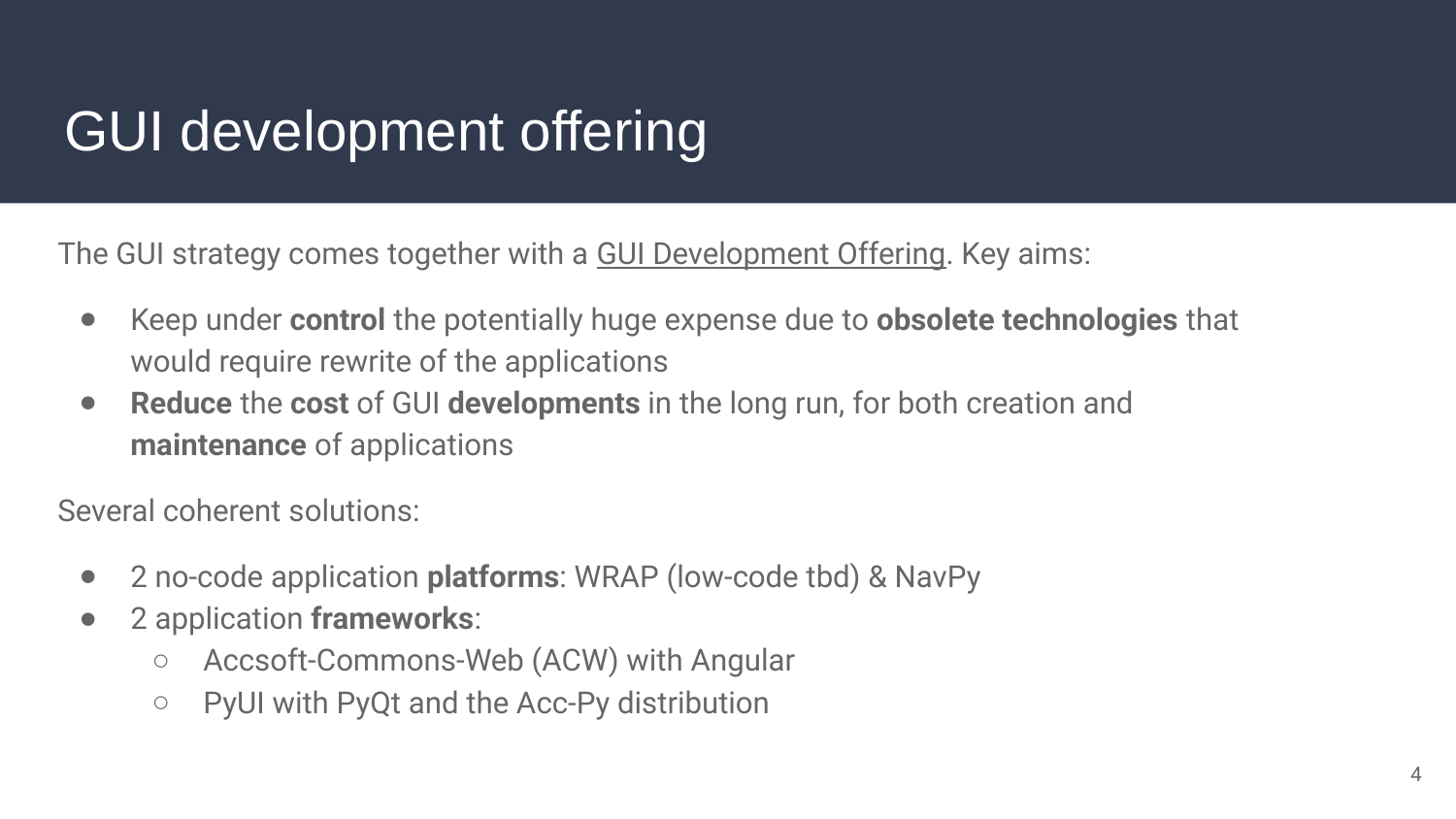

# GUI development offering
The GUI strategy comes together with a GUI Development Offering. Key aims:
Keep under control the potentially huge expense due to obsolete technologies that would require rewrite of the applications
Reduce the cost of GUI developments in the long run, for both creation and maintenance of applications
Several coherent solutions:
2 no-code application platforms: WRAP (low-code tbd) & NavPy
2 application frameworks:
Accsoft-Commons-Web (ACW) with Angular
PyUI with PyQt and the Acc-Py distribution
4